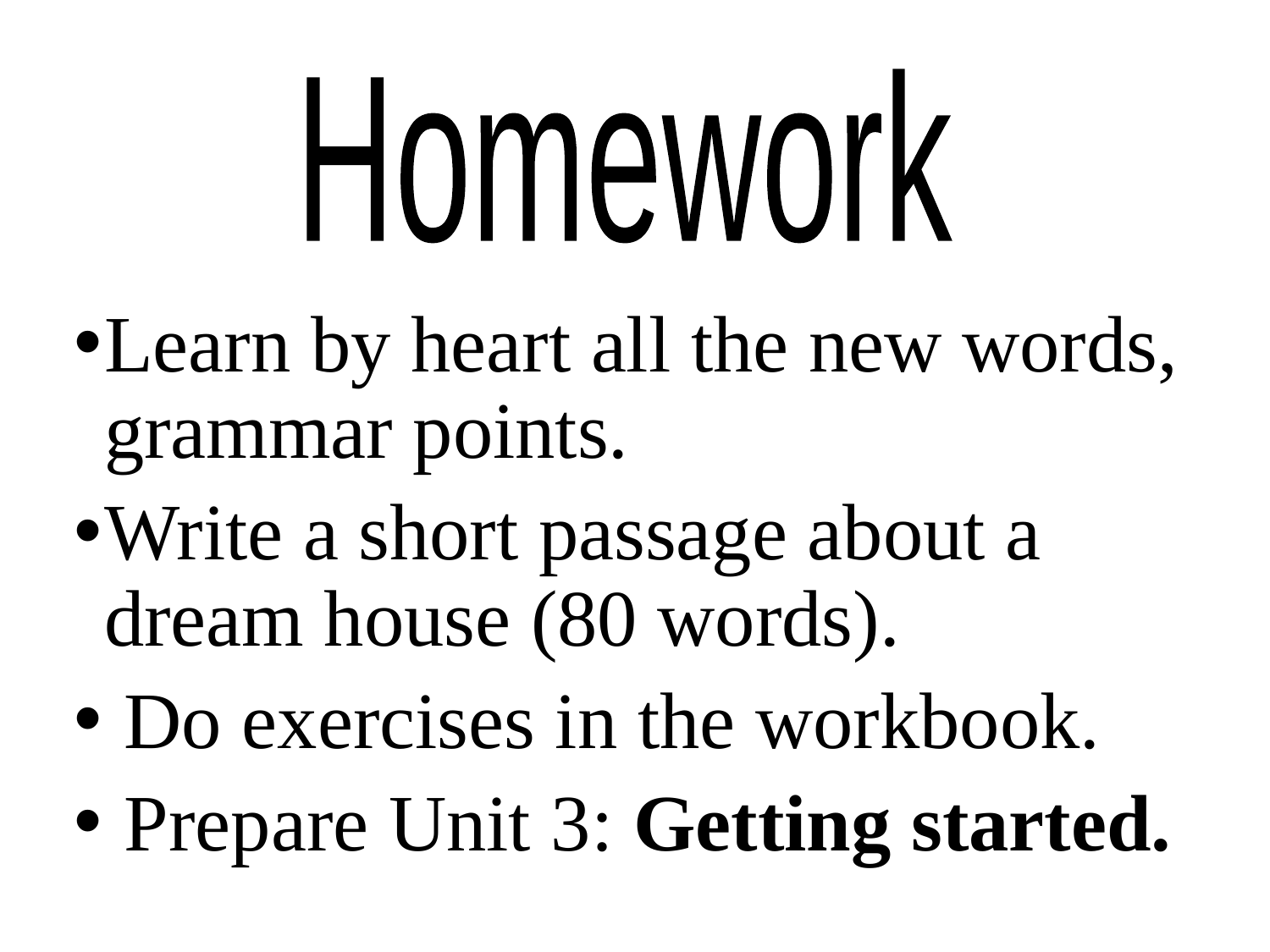

Homework

Learn by heart all the new words, grammar points.
Write a short passage about a dream house (80 words).
 Do exercises in the workbook.
 Prepare Unit 3: Getting started.